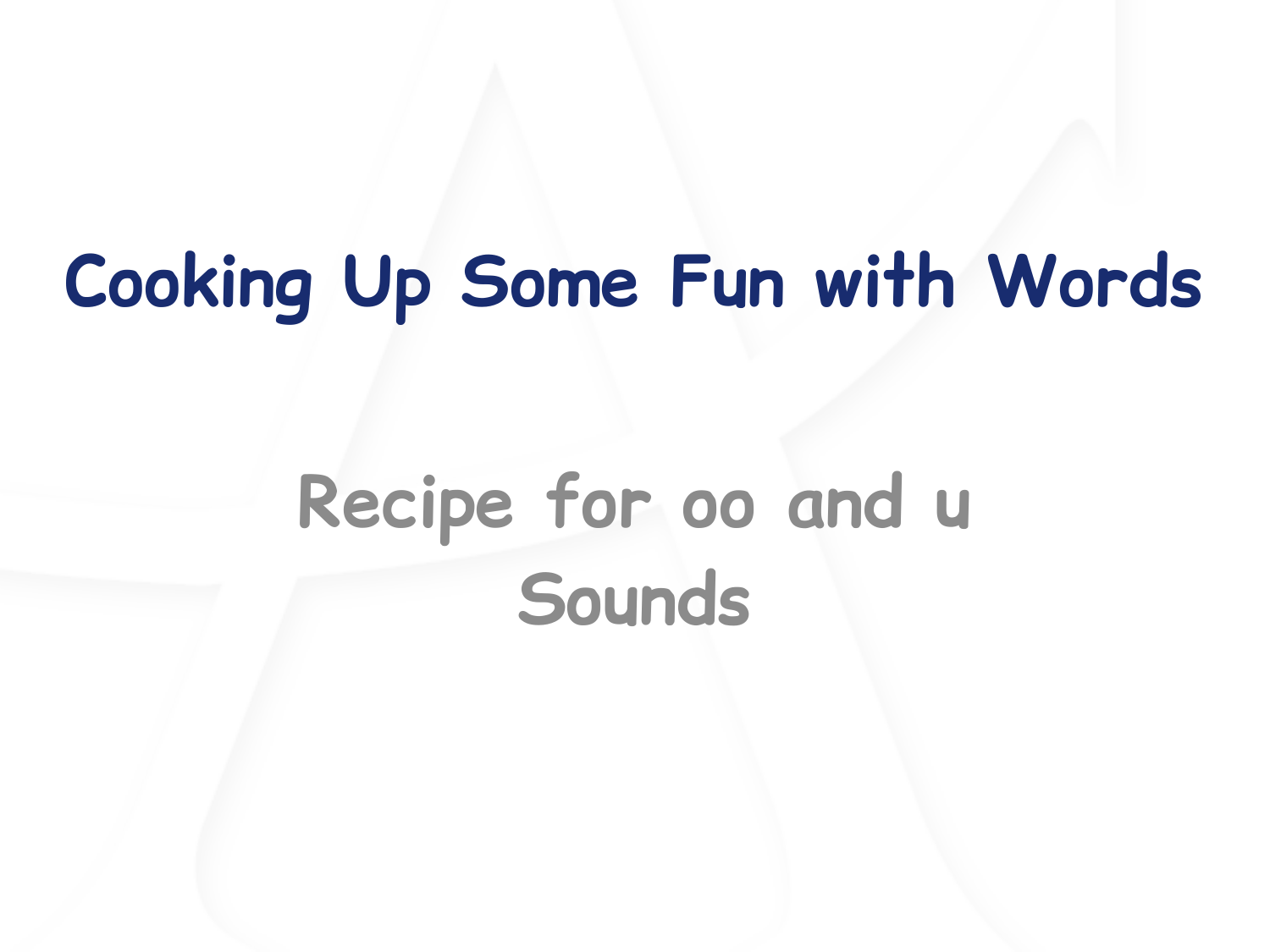

# Cooking Up Some Fun with Words
Recipe for oo and u Sounds